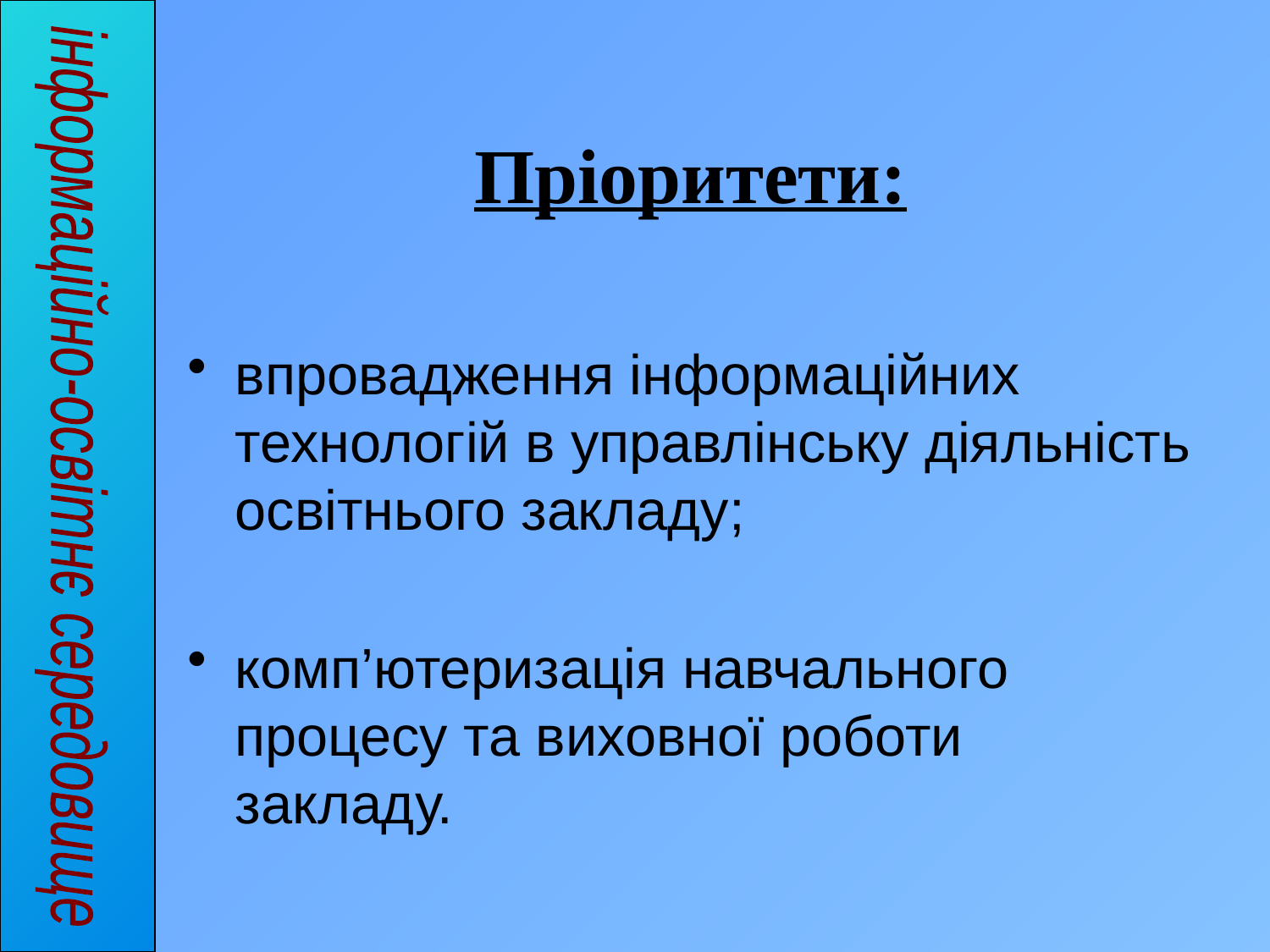

Пріоритети:

впровадження інформаційних технологій в управлінську діяльність освітнього закладу;

комп’ютеризація навчального процесу та виховної роботи закладу.
інформаційно-освітнє середовище